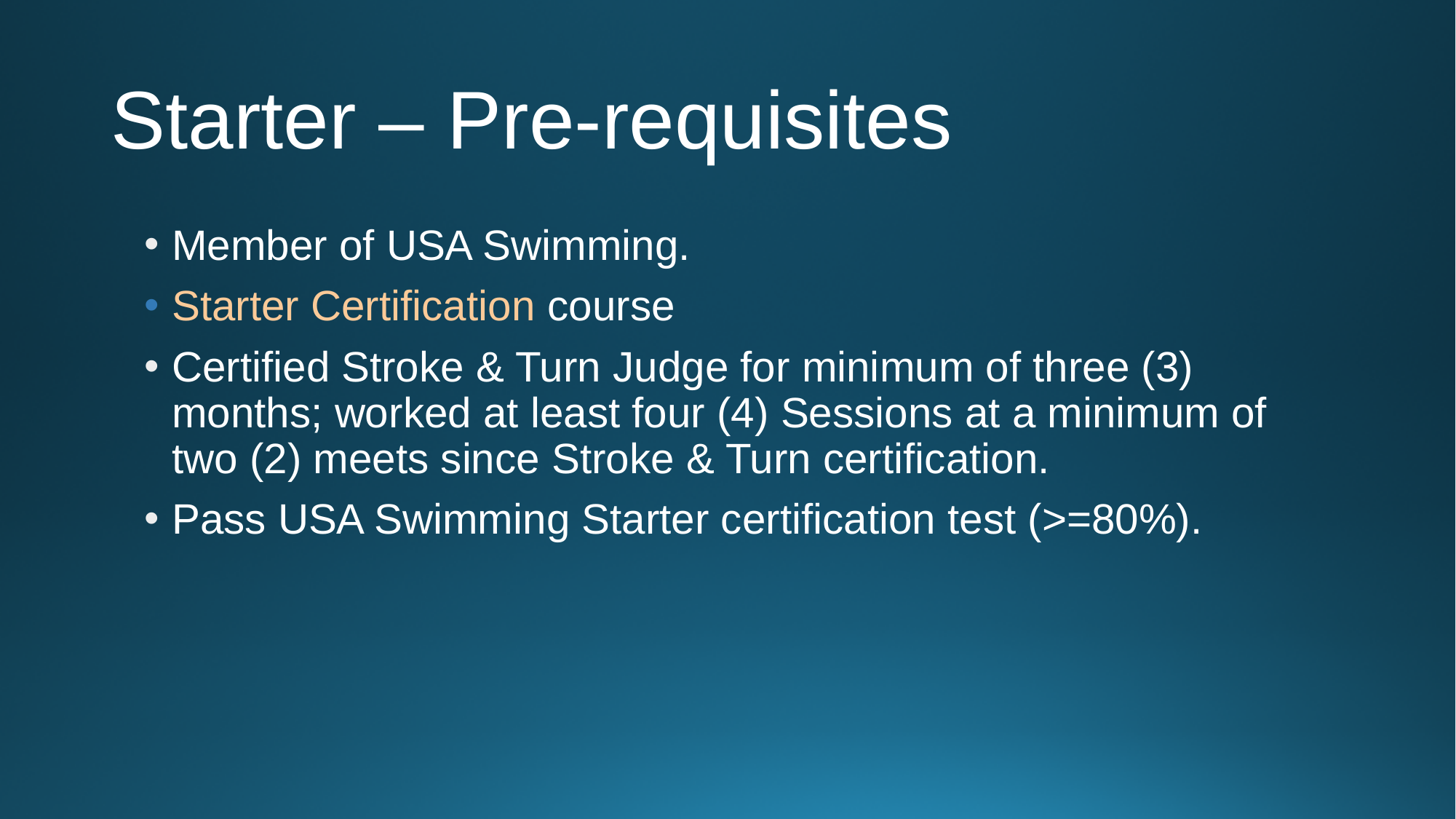

# Starter – Pre-requisites
Member of USA Swimming.
Starter Certification course
Certified Stroke & Turn Judge for minimum of three (3) months; worked at least four (4) Sessions at a minimum of two (2) meets since Stroke & Turn certification.
Pass USA Swimming Starter certification test (>=80%).